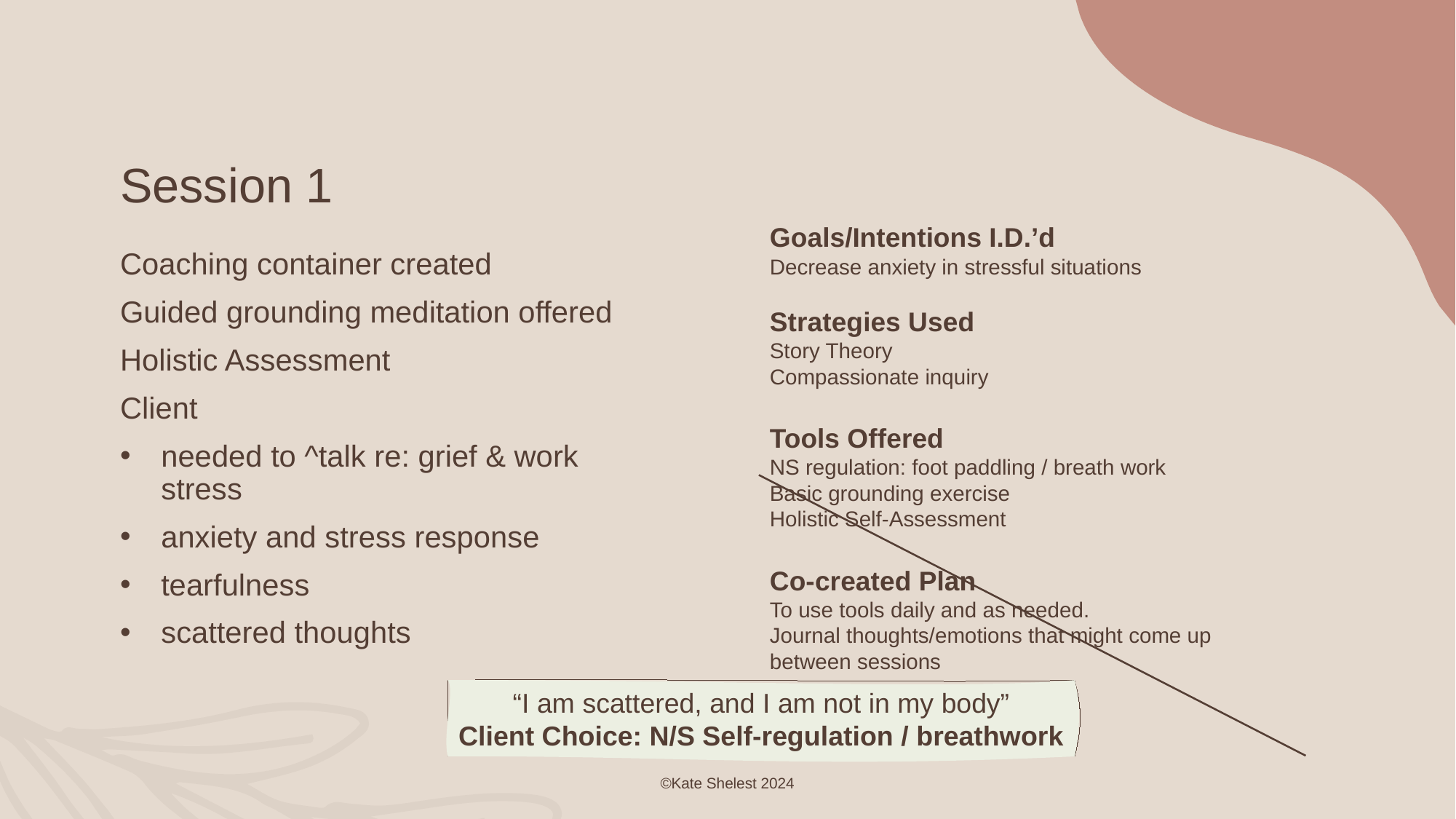

# Session 1
Goals/Intentions I.D.’d
Decrease anxiety in stressful situations

Strategies Used
Story Theory
Compassionate inquiry

Tools Offered
NS regulation: foot paddling / breath work
Basic grounding exercise
Holistic Self-Assessment

Co-created Plan
To use tools daily and as needed.
Journal thoughts/emotions that might come up between sessions
Coaching container created
Guided grounding meditation offered
Holistic Assessment
Client
needed to ^talk re: grief & work stress
anxiety and stress response
tearfulness
scattered thoughts
“I am scattered, and I am not in my body”
Client Choice: N/S Self-regulation / breathwork
©Kate Shelest 2024